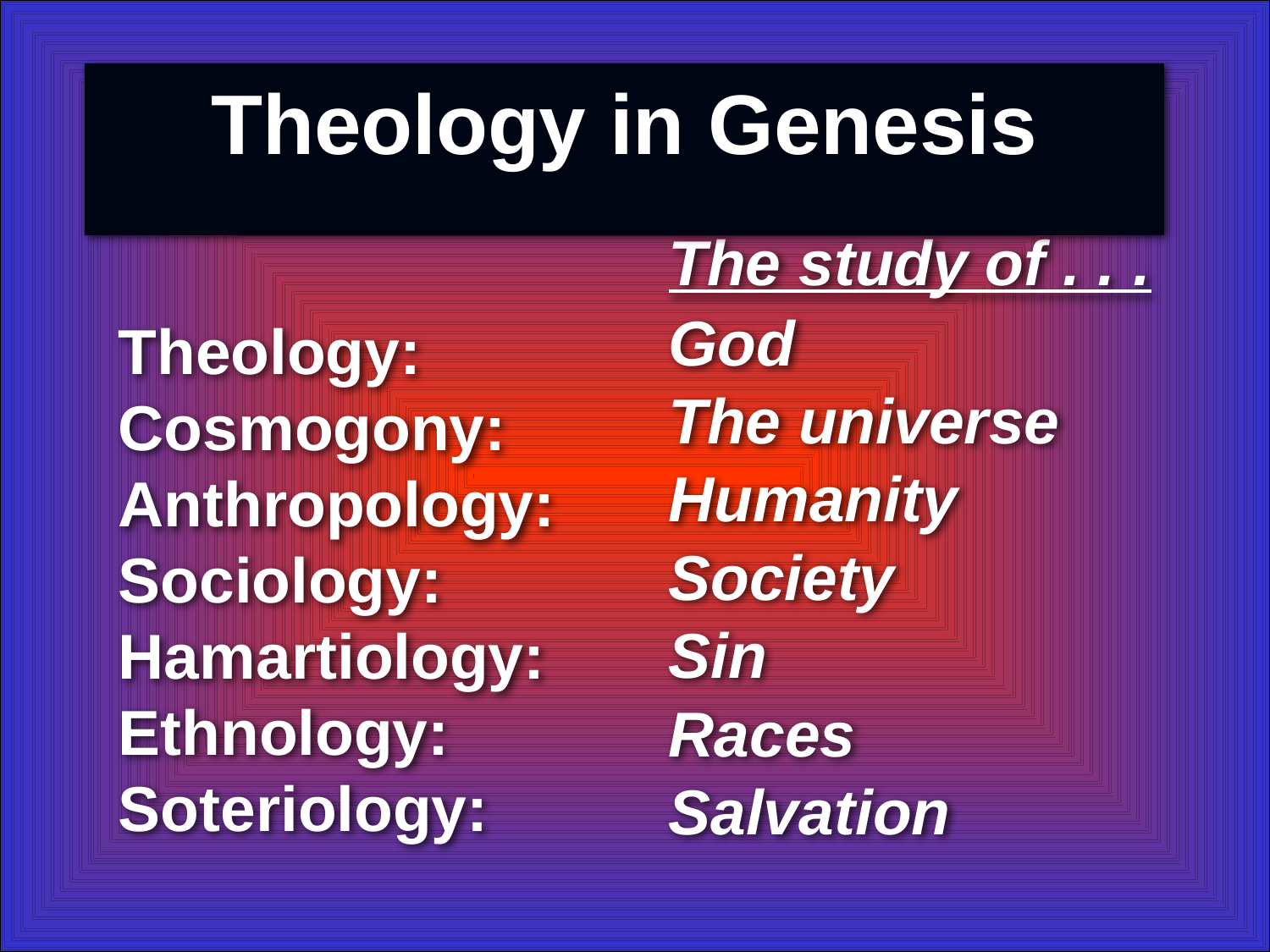

Theology in Genesis
The study of . . .
God
Theology: Cosmogony: Anthropology:  Sociology:  Hamartiology: Ethnology:  Soteriology:
The universe
Humanity
Society
Sin
Races
Salvation